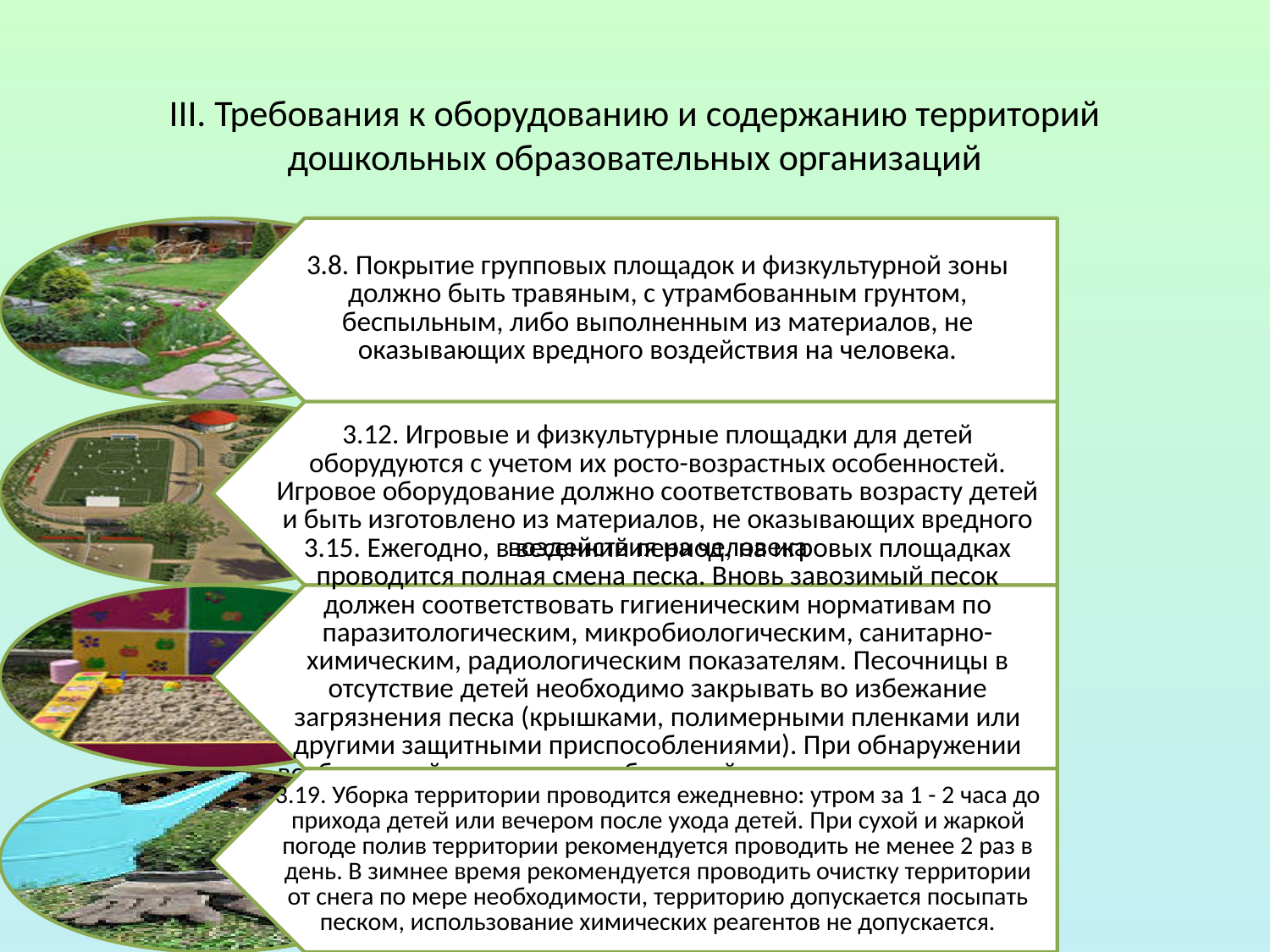

# III. Требования к оборудованию и содержанию территорий дошкольных образовательных организаций
3.8. Покрытие групповых площадок и физкультурной зоны должно быть травяным, с утрамбованным грунтом, беспыльным, либо выполненным из материалов, не оказывающих вредного воздействия на человека.